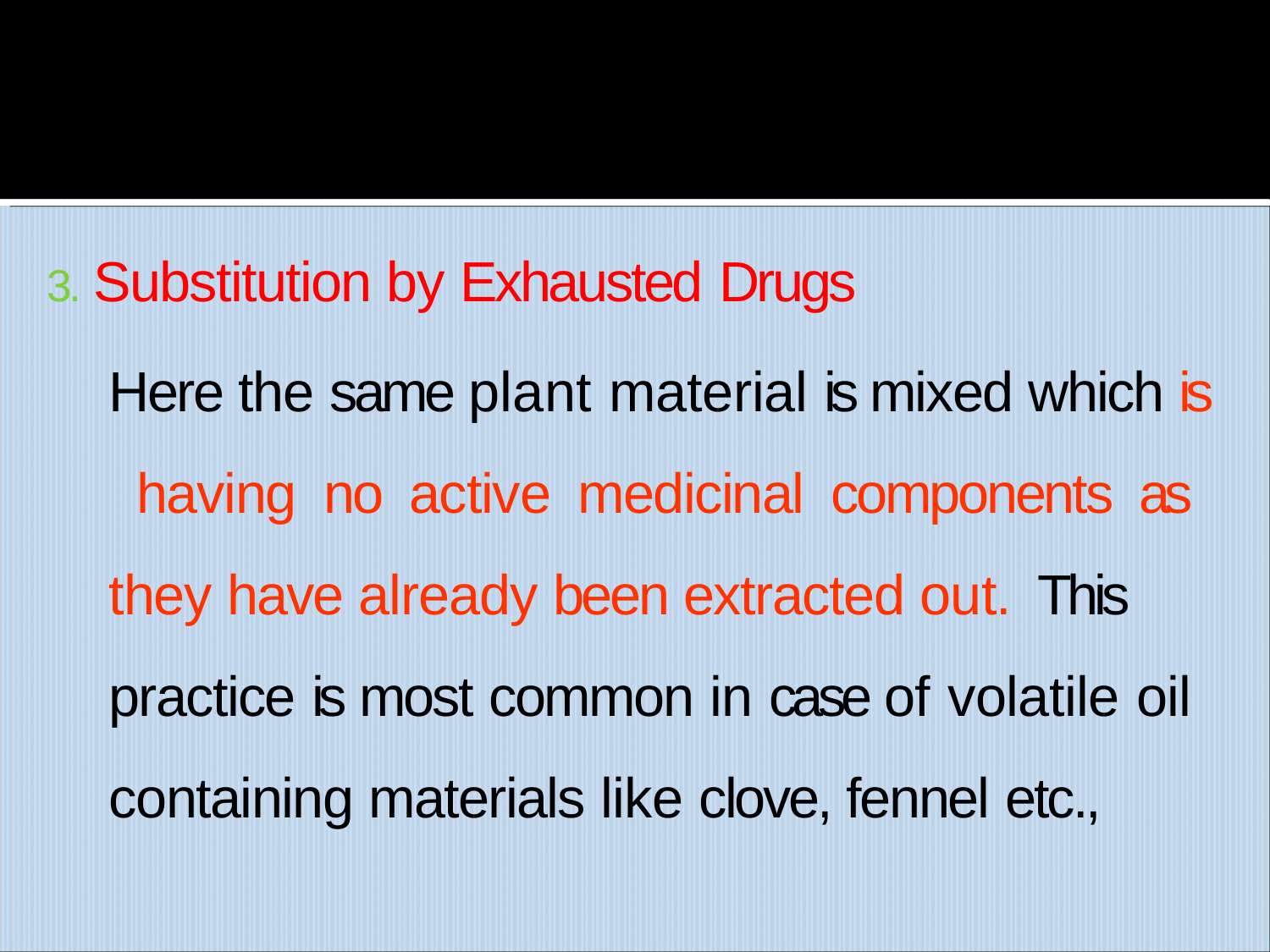

3. Substitution by Exhausted Drugs
Here the same plant material is mixed which is  having no active medicinal components as  they have already been extracted out. This
practice is most common in case of volatile oil  containing materials like clove, fennel etc.,